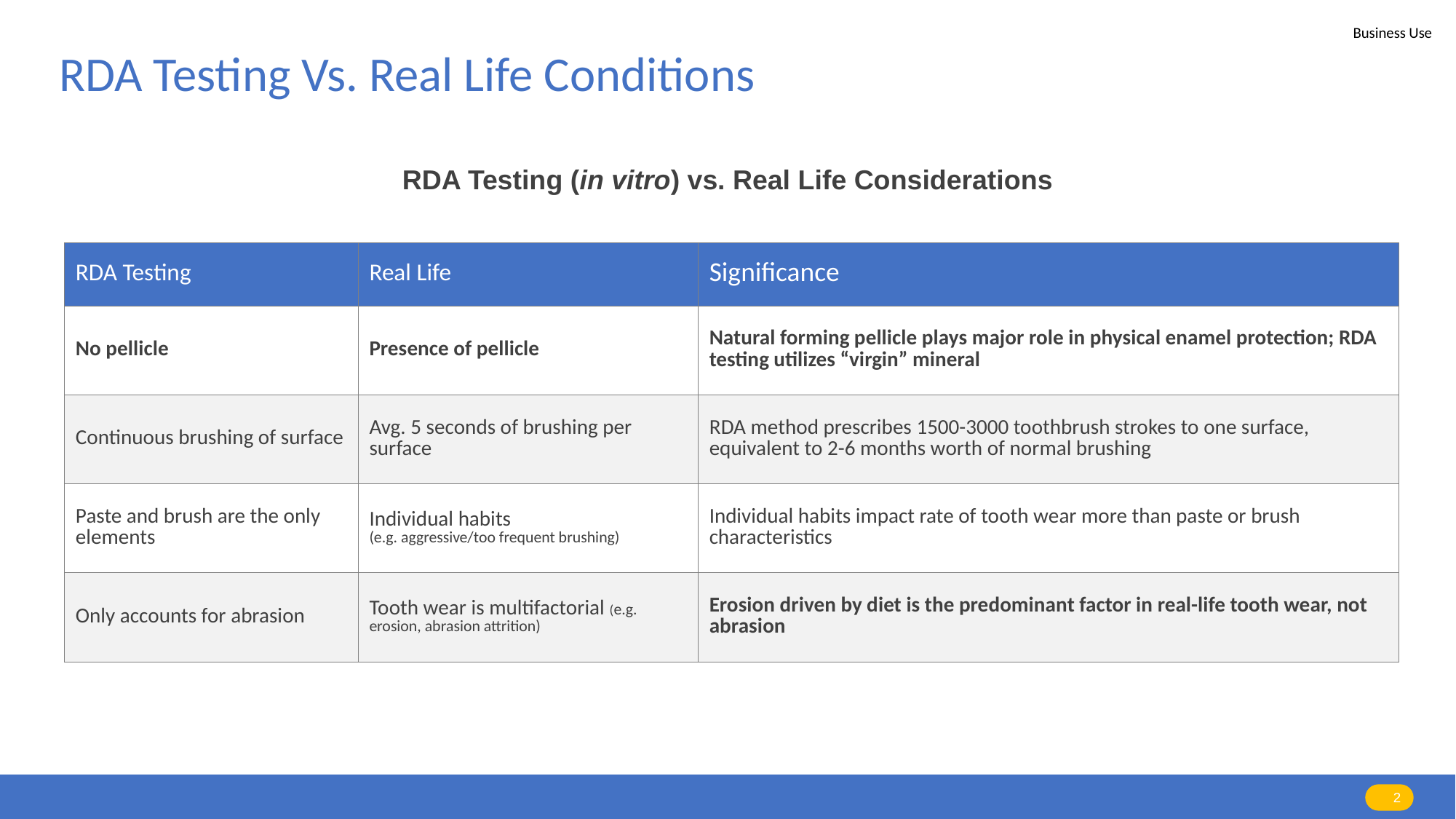

# RDA Testing Vs. Real Life Conditions
RDA Testing (in vitro) vs. Real Life Considerations
| RDA Testing | Real Life | Significance |
| --- | --- | --- |
| No pellicle | Presence of pellicle | Natural forming pellicle plays major role in physical enamel protection; RDA testing utilizes “virgin” mineral |
| Continuous brushing of surface | Avg. 5 seconds of brushing per surface | RDA method prescribes 1500-3000 toothbrush strokes to one surface, equivalent to 2-6 months worth of normal brushing |
| Paste and brush are the only elements | Individual habits (e.g. aggressive/too frequent brushing) | Individual habits impact rate of tooth wear more than paste or brush characteristics |
| Only accounts for abrasion | Tooth wear is multifactorial (e.g. erosion, abrasion attrition) | Erosion driven by diet is the predominant factor in real-life tooth wear, not abrasion |
2